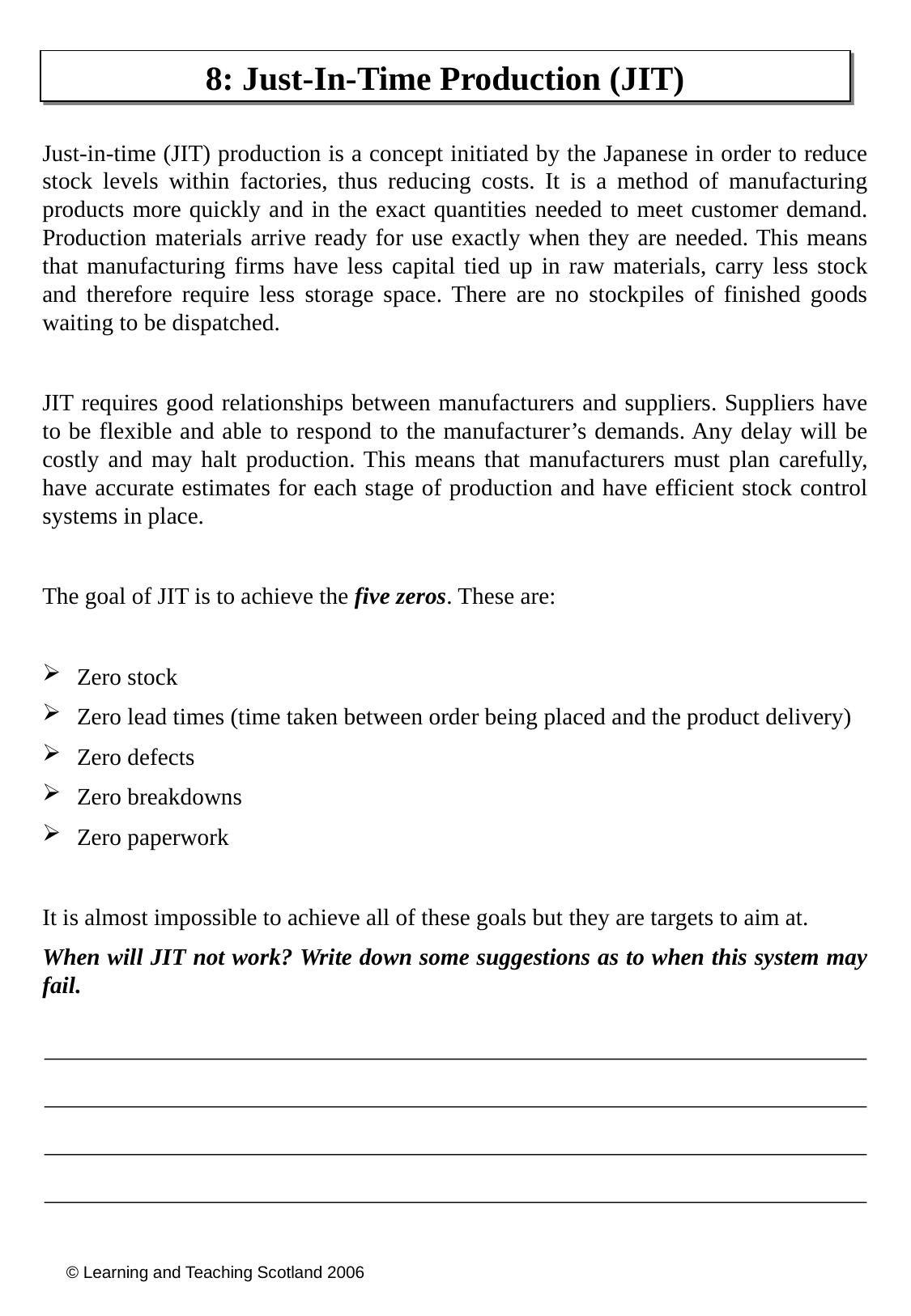

8: Just-In-Time Production (JIT)
Just-in-time (JIT) production is a concept initiated by the Japanese in order to reduce stock levels within factories, thus reducing costs. It is a method of manufacturing products more quickly and in the exact quantities needed to meet customer demand. Production materials arrive ready for use exactly when they are needed. This means that manufacturing firms have less capital tied up in raw materials, carry less stock and therefore require less storage space. There are no stockpiles of finished goods waiting to be dispatched.

JIT requires good relationships between manufacturers and suppliers. Suppliers have to be flexible and able to respond to the manufacturer’s demands. Any delay will be costly and may halt production. This means that manufacturers must plan carefully, have accurate estimates for each stage of production and have efficient stock control systems in place.

The goal of JIT is to achieve the five zeros. These are:

 Zero stock
 Zero lead times (time taken between order being placed and the product delivery)
 Zero defects
 Zero breakdowns
 Zero paperwork

It is almost impossible to achieve all of these goals but they are targets to aim at.
When will JIT not work? Write down some suggestions as to when this system may fail.

© Learning and Teaching Scotland 2006